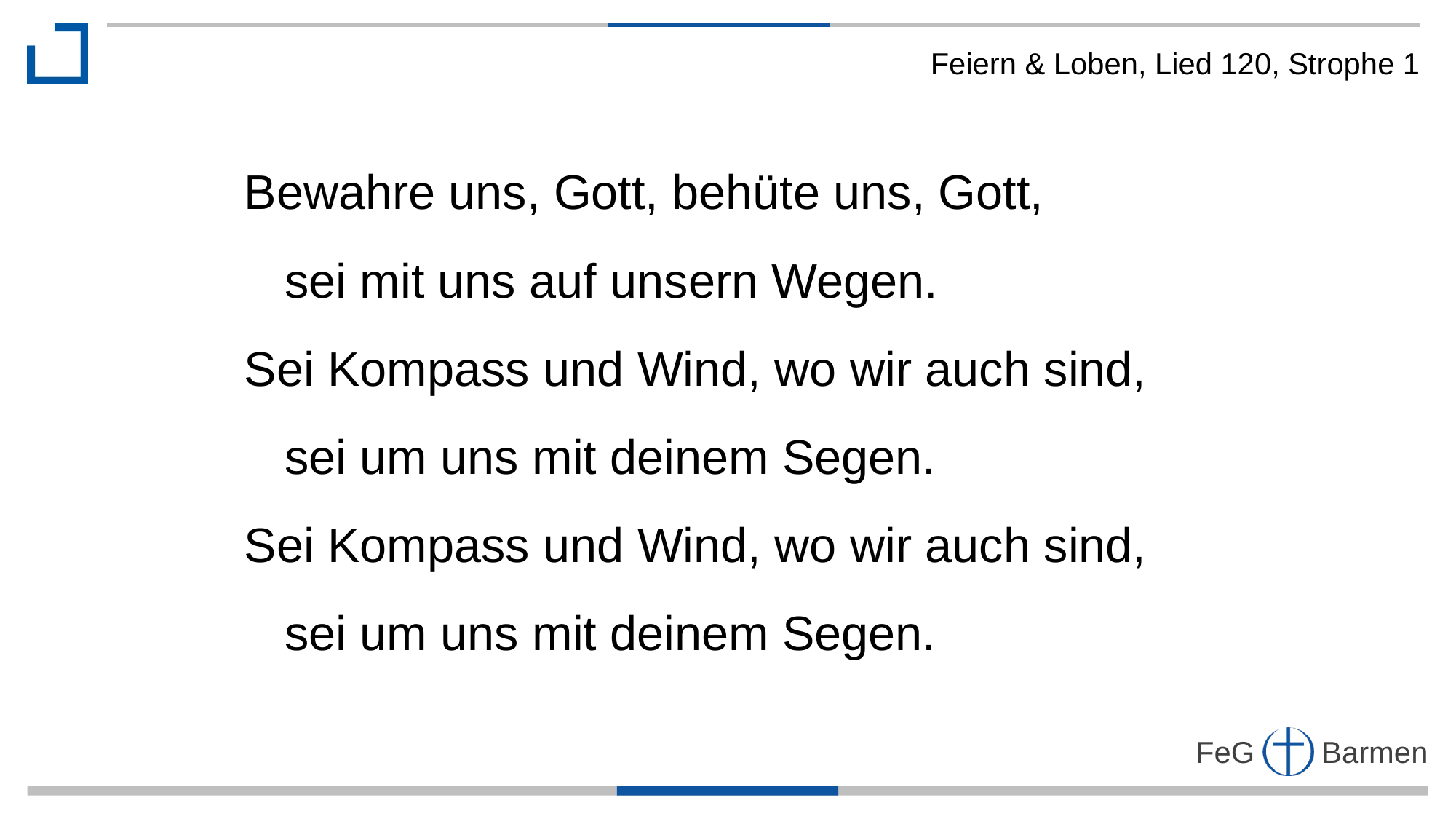

Feiern & Loben, Lied 120, Strophe 1
Bewahre uns, Gott, behüte uns, Gott,
   sei mit uns auf unsern Wegen.
Sei Kompass und Wind, wo wir auch sind,
   sei um uns mit deinem Segen.
Sei Kompass und Wind, wo wir auch sind,
   sei um uns mit deinem Segen.